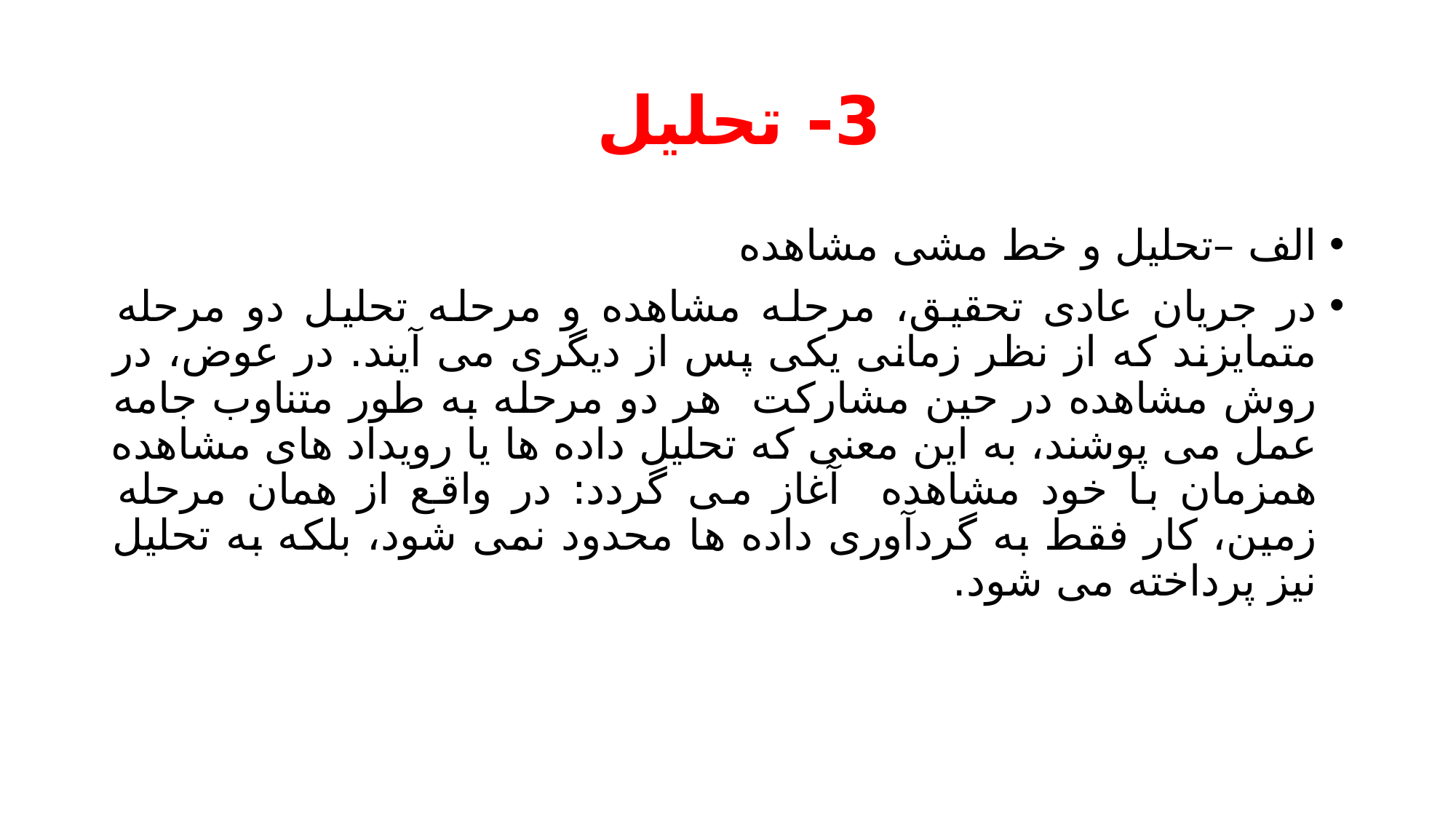

# 3- تحلیل
الف –تحلیل و خط مشی مشاهده
در جریان عادی تحقیق، مرحله مشاهده و مرحله تحلیل دو مرحله متمایزند که از نظر زمانی یکی پس از دیگری می آیند. در عوض، در روش مشاهده در حین مشارکت  هر دو مرحله به طور متناوب جامه عمل می پوشند، به این معنی که تحلیل داده ها یا رویداد های مشاهده همزمان با خود مشاهده  آغاز می گردد: در واقع از همان مرحله زمین، کار فقط به گردآوری داده ها محدود نمی شود، بلکه به تحلیل نیز پرداخته می شود.